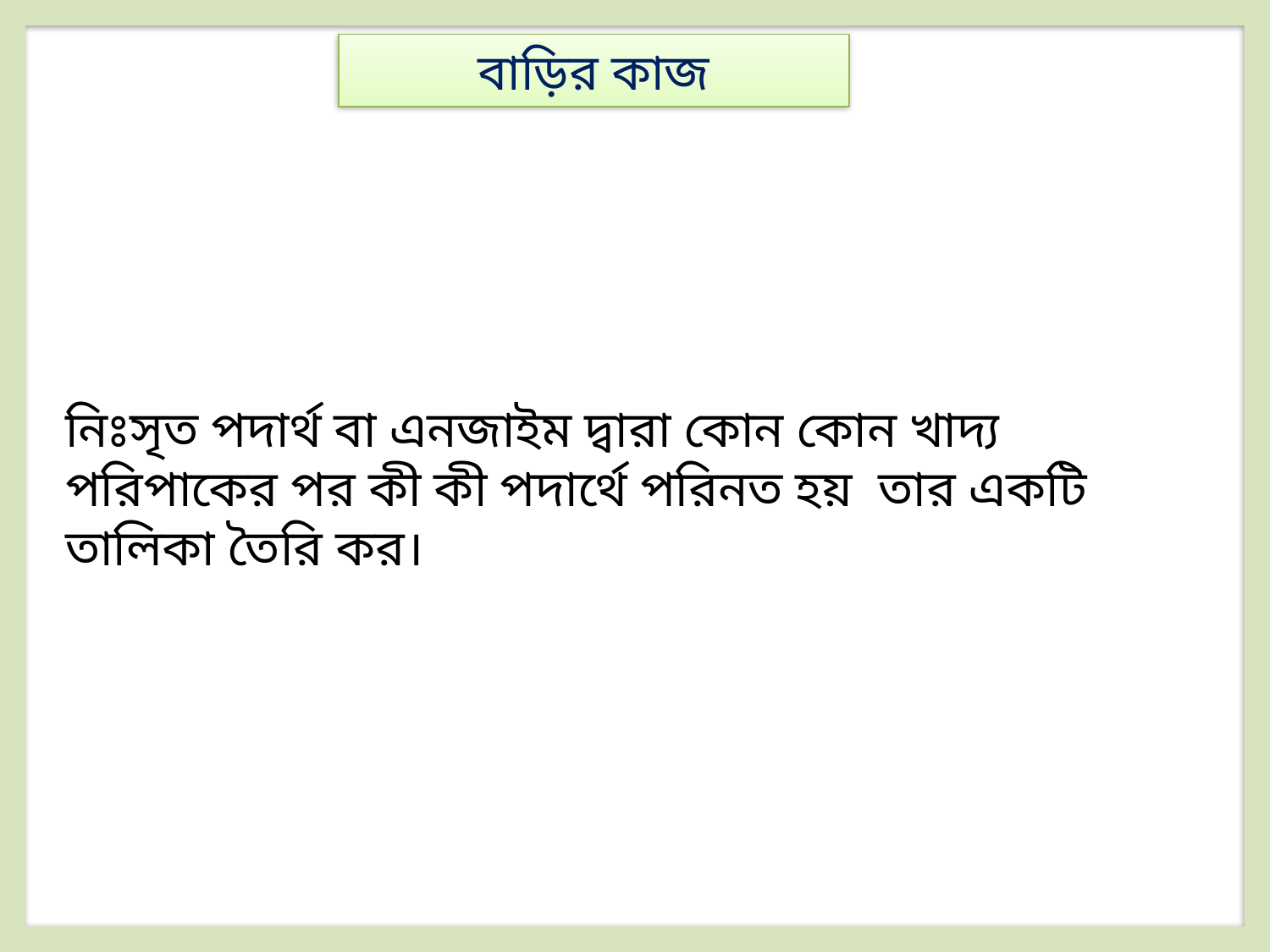

বাড়ির কাজ

নিঃসৃত পদার্থ বা এনজাইম দ্বারা কোন কোন খাদ্য পরিপাকের পর কী কী পদার্থে পরিনত হয়  তার একটি তালিকা তৈরি কর।